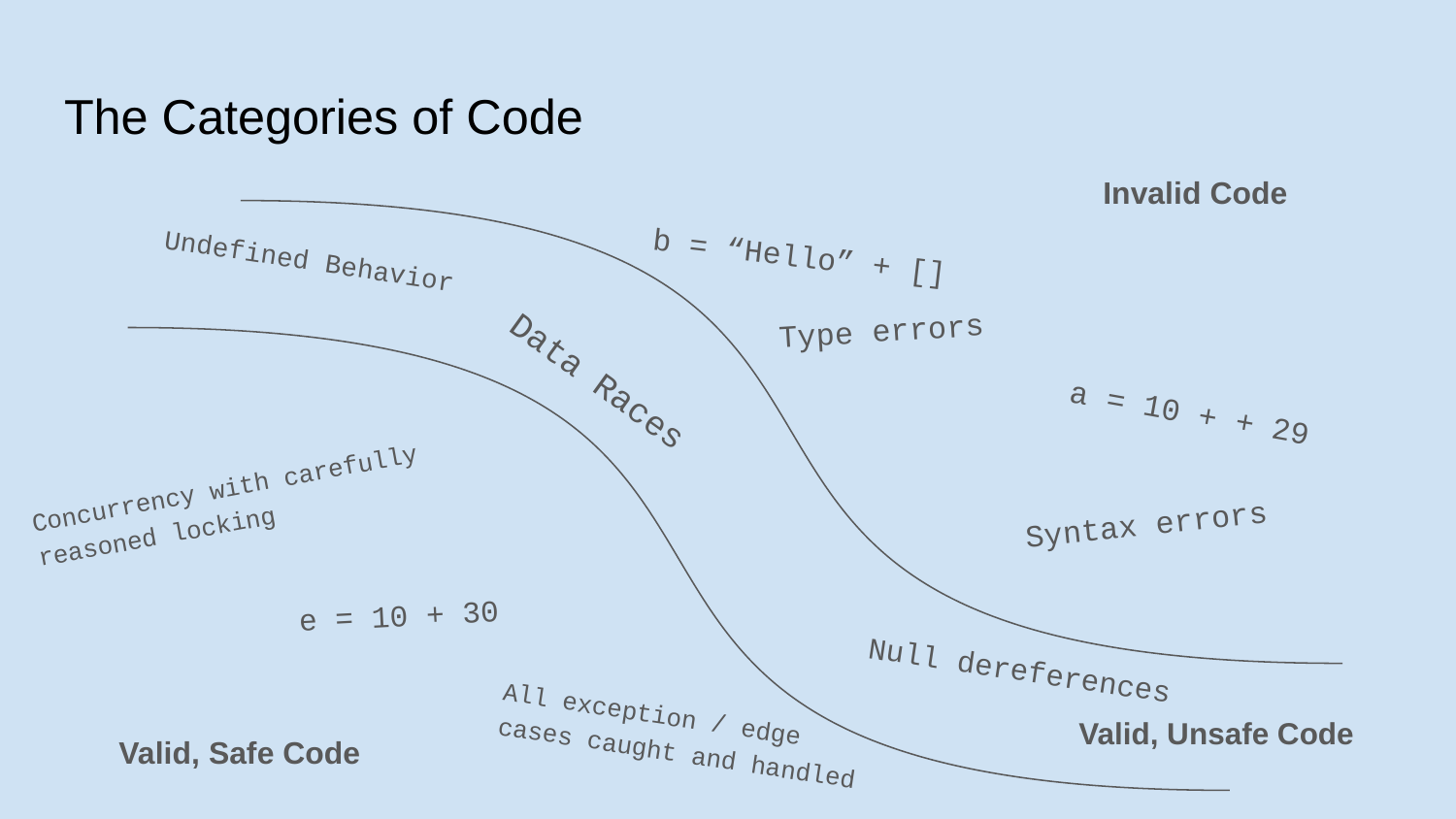

# The Categories of Code
Invalid Code
b = “Hello” + []
Undefined Behavior
Type errors
a = 10 + + 29
Data Races
Concurrency with carefully reasoned locking
Syntax errors
e = 10 + 30
Null dereferences
All exception / edge cases caught and handled
Valid, Unsafe Code
Valid, Safe Code